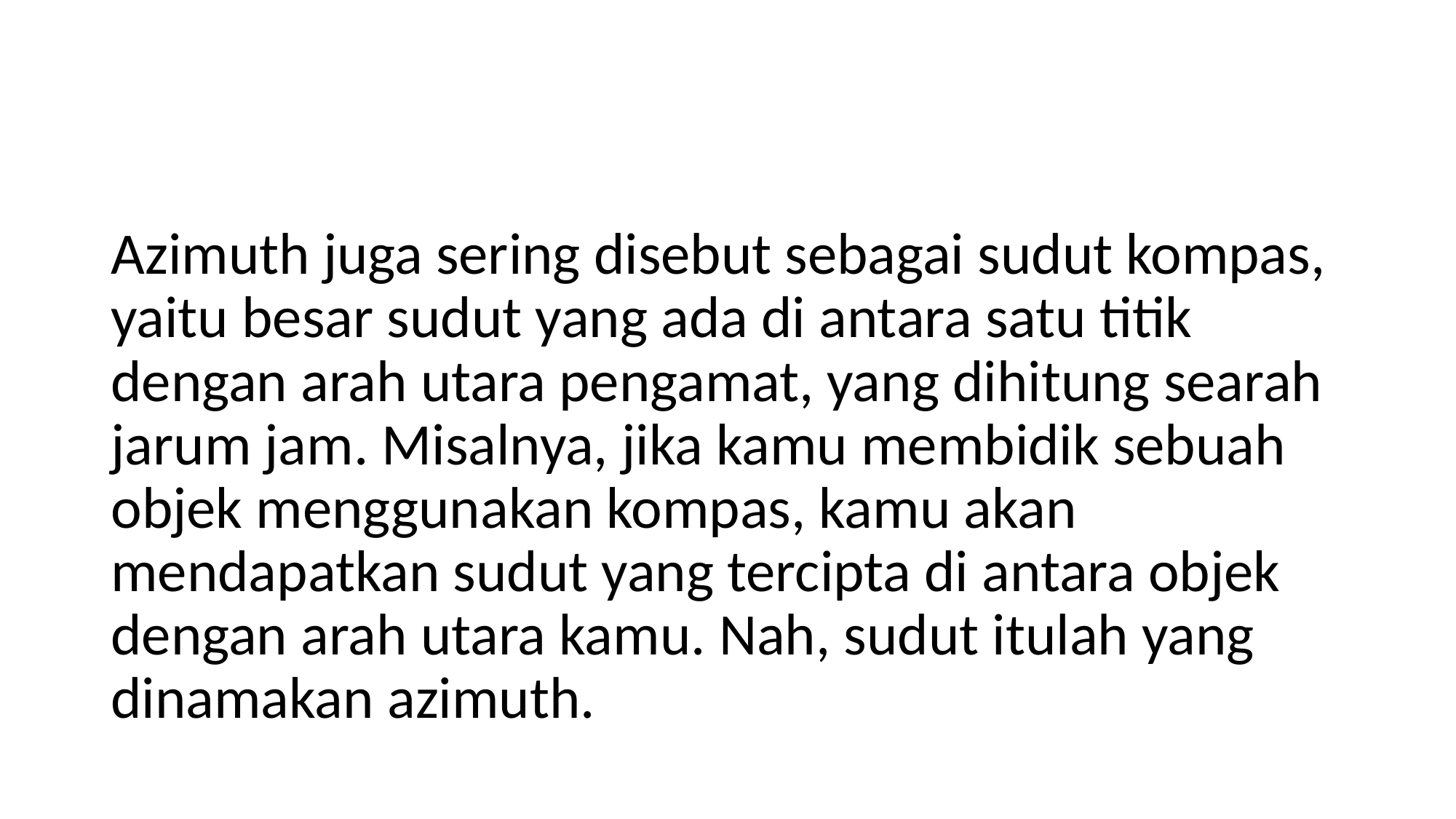

#
Azimuth juga sering disebut sebagai sudut kompas, yaitu besar sudut yang ada di antara satu titik dengan arah utara pengamat, yang dihitung searah jarum jam. Misalnya, jika kamu membidik sebuah objek menggunakan kompas, kamu akan mendapatkan sudut yang tercipta di antara objek dengan arah utara kamu. Nah, sudut itulah yang dinamakan azimuth.